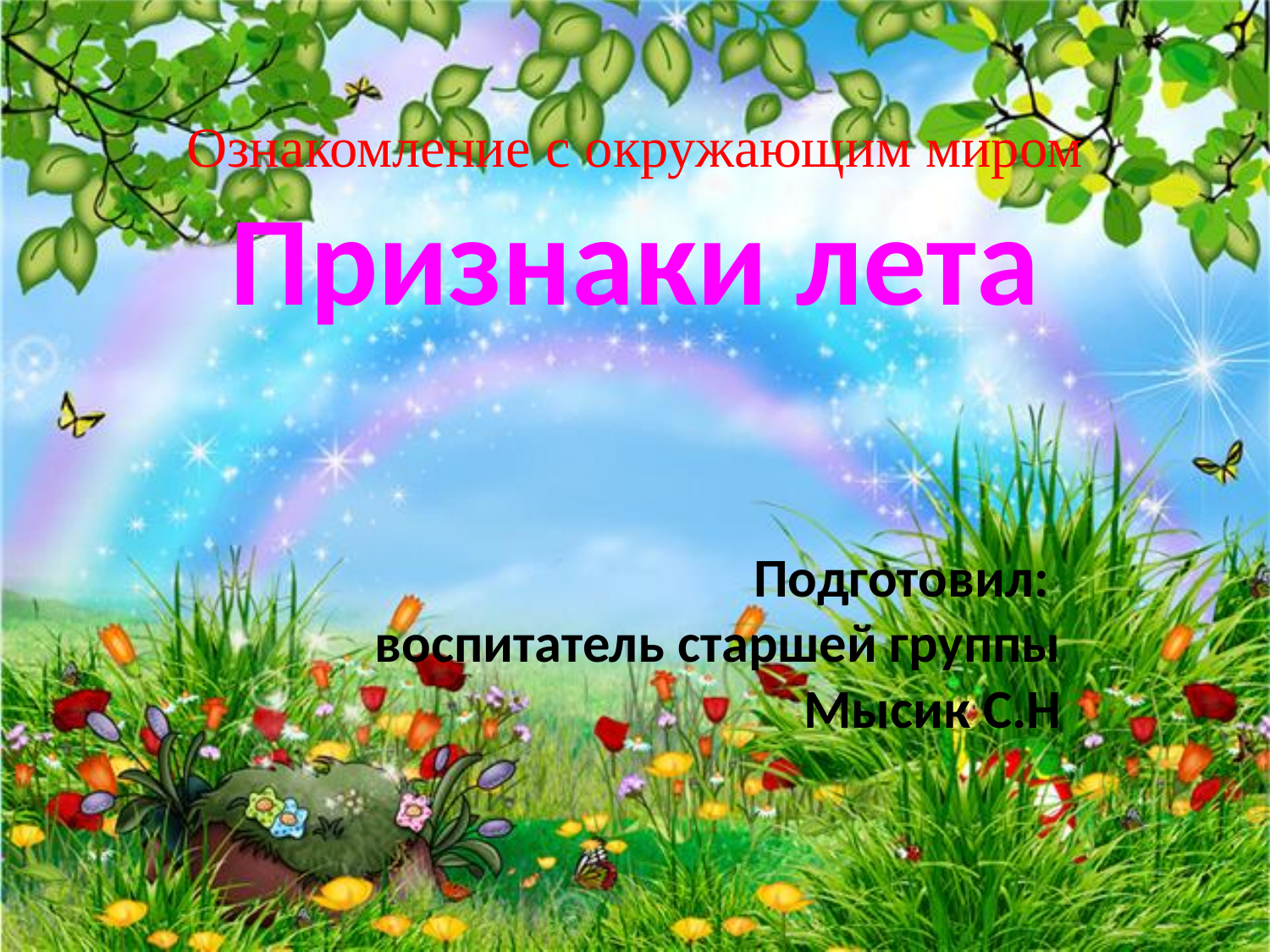

# Ознакомление с окружающим миром Признаки лета
Подготовил:
воспитатель старшей группы Мысик С.Н